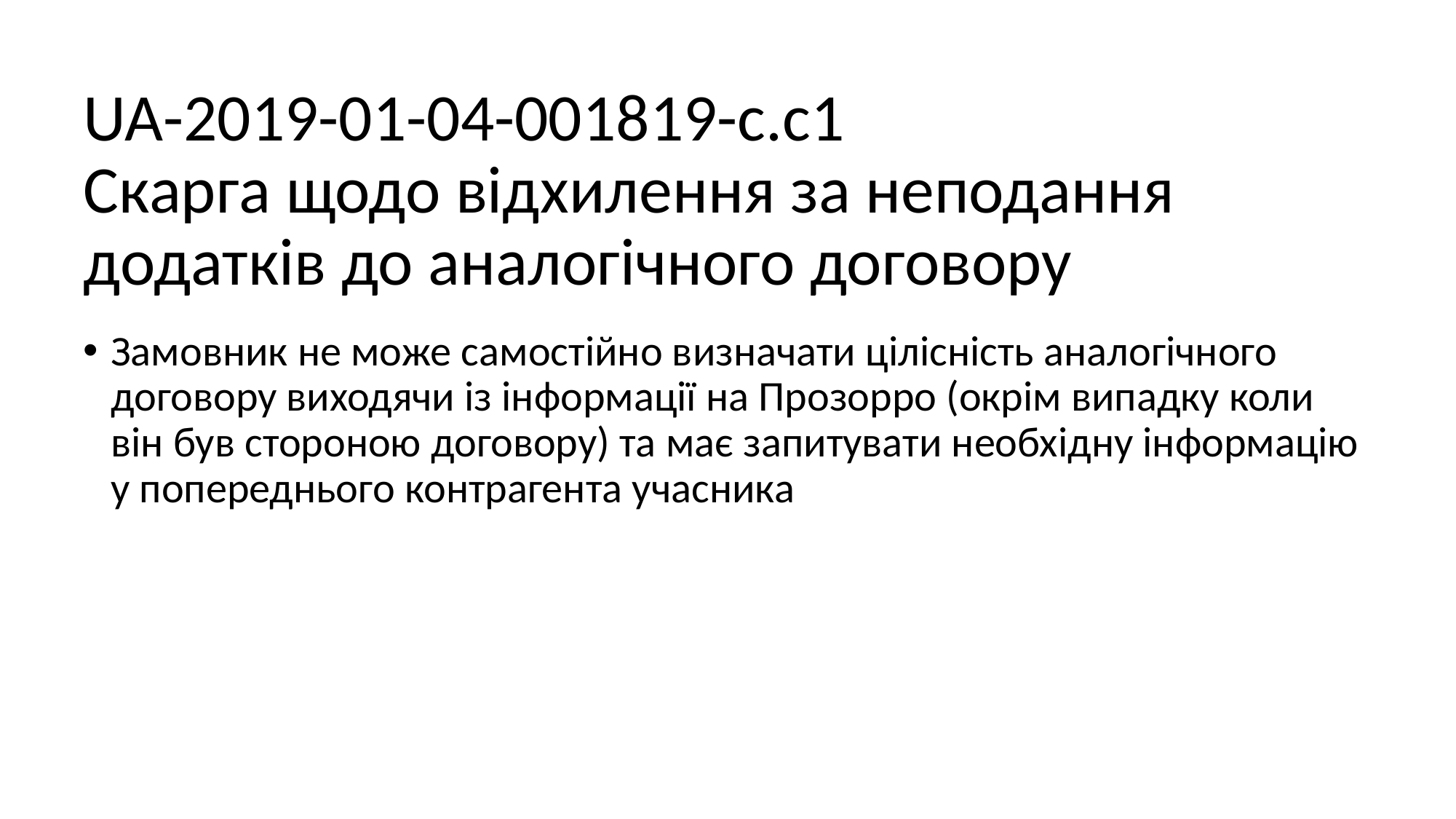

# UA-2019-01-04-001819-c.c1 Скарга щодо відхилення за неподання додатків до аналогічного договору
Замовник не може самостійно визначати цілісність аналогічного договору виходячи із інформації на Прозорро (окрім випадку коли він був стороною договору) та має запитувати необхідну інформацію у попереднього контрагента учасника